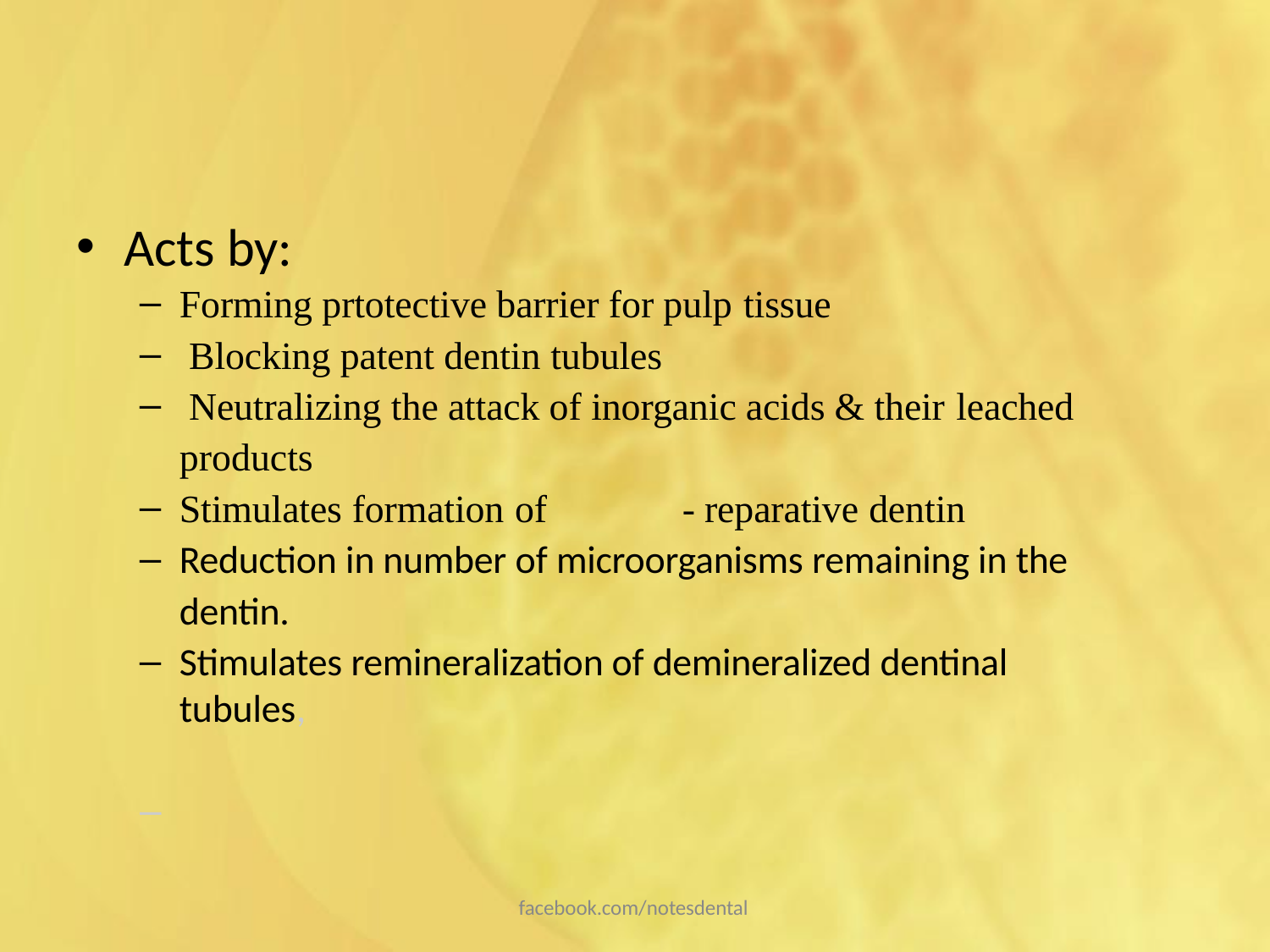

Acts by:
Forming prtotective barrier for pulp tissue
Blocking patent dentin tubules
Neutralizing the attack of inorganic acids & their leached
products
Stimulates formation of	- reparative dentin
Reduction in number of microorganisms remaining in the  dentin.
Stimulates remineralization of demineralized dentinal tubules,

–
facebook.com/notesdental